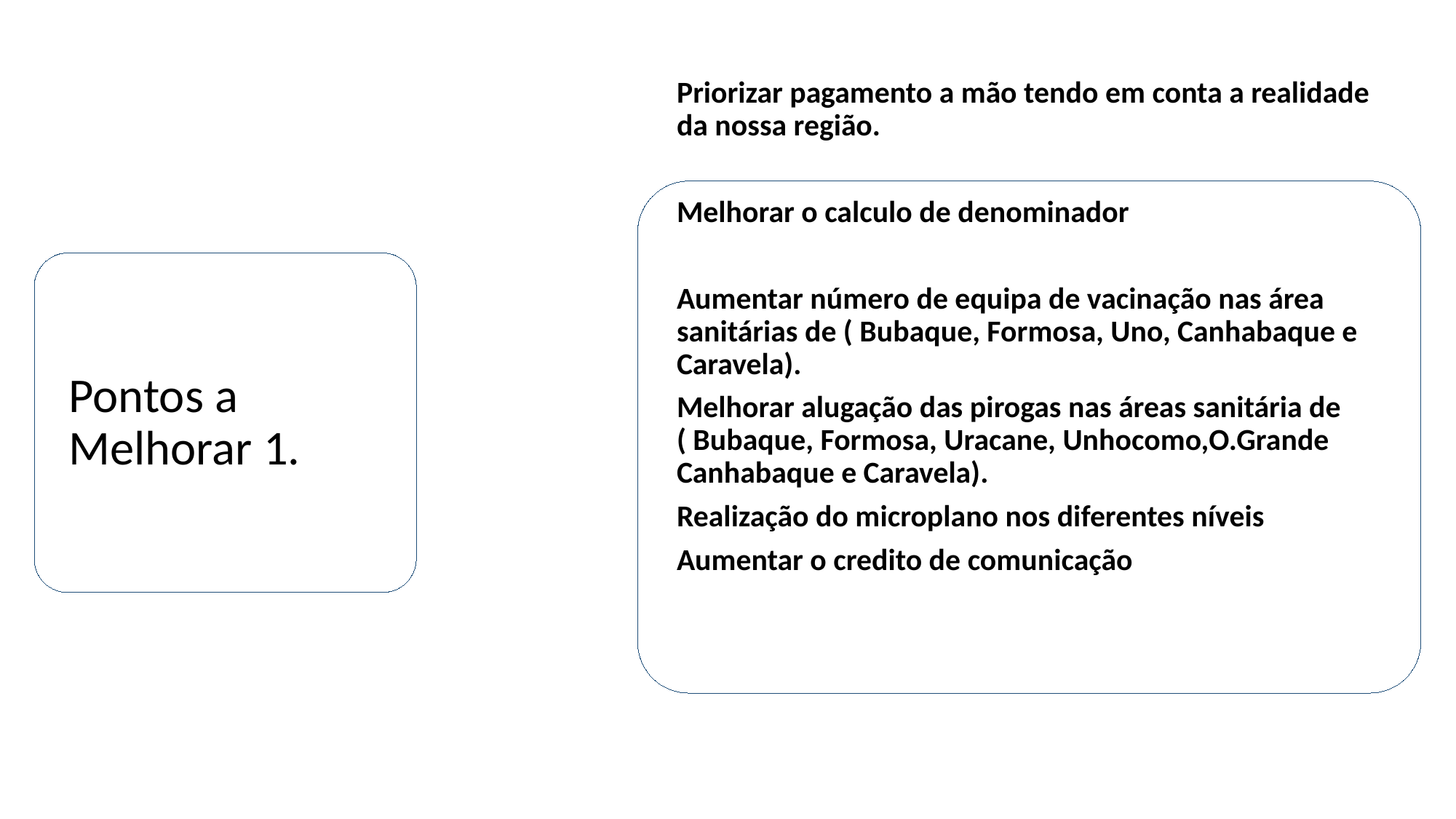

Pontos a Melhorar 1.

Priorizar pagamento a mão tendo em conta a realidade da nossa região.

Melhorar o calculo de denominador

Aumentar número de equipa de vacinação nas área sanitárias de ( Bubaque, Formosa, Uno, Canhabaque e Caravela).
Melhorar alugação das pirogas nas áreas sanitária de ( Bubaque, Formosa, Uracane, Unhocomo,O.Grande Canhabaque e Caravela).
Realização do microplano nos diferentes níveis
Aumentar o credito de comunicação